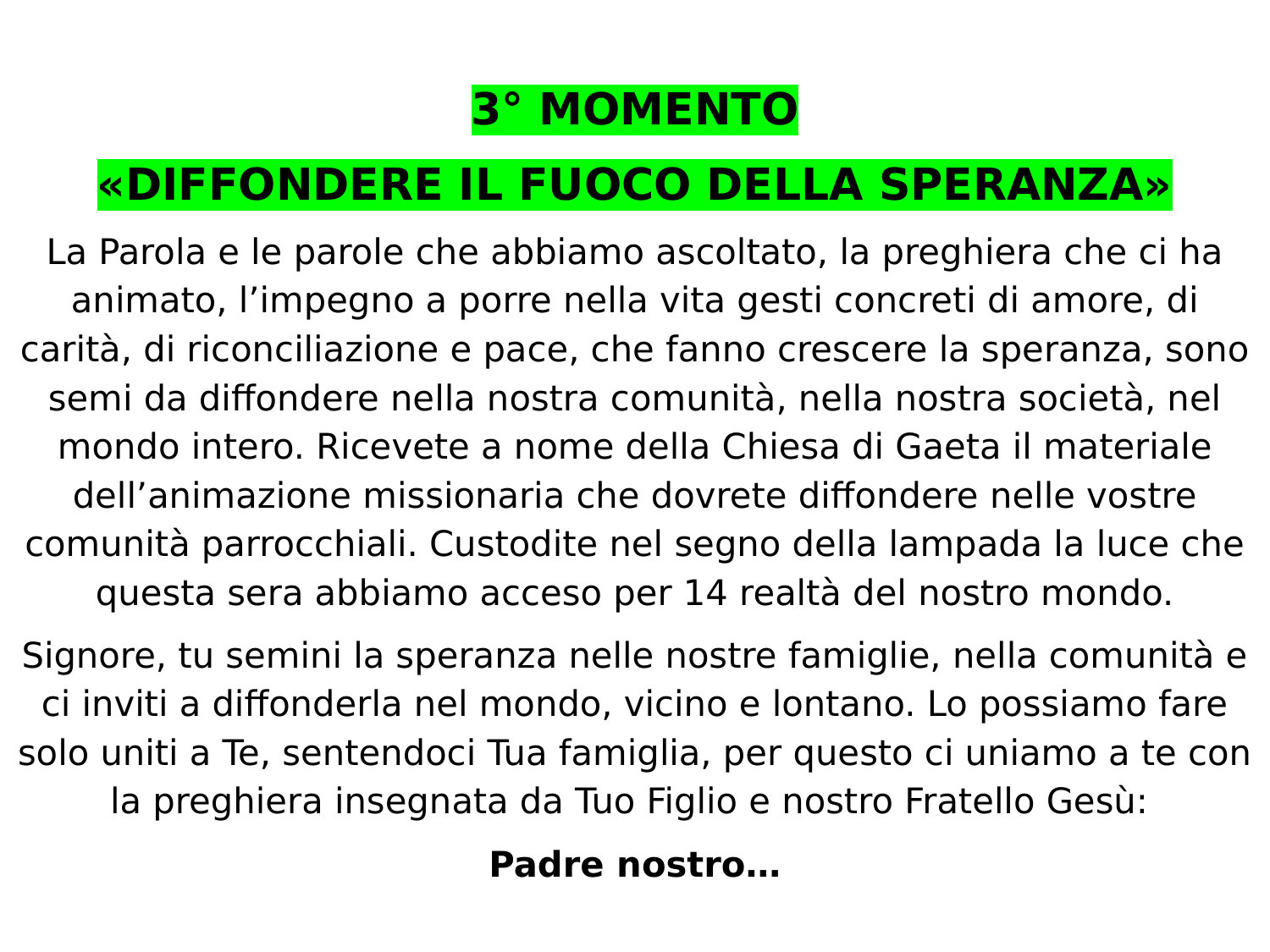

3° MOMENTO
«DIFFONDERE IL FUOCO DELLA SPERANZA»
La Parola e le parole che abbiamo ascoltato, la preghiera che ci ha animato, l’impegno a porre nella vita gesti concreti di amore, di carità, di riconciliazione e pace, che fanno crescere la speranza, sono semi da diffondere nella nostra comunità, nella nostra società, nel mondo intero. Ricevete a nome della Chiesa di Gaeta il materiale dell’animazione missionaria che dovrete diffondere nelle vostre comunità parrocchiali. Custodite nel segno della lampada la luce che questa sera abbiamo acceso per 14 realtà del nostro mondo.
Signore, tu semini la speranza nelle nostre famiglie, nella comunità e ci inviti a diffonderla nel mondo, vicino e lontano. Lo possiamo fare solo uniti a Te, sentendoci Tua famiglia, per questo ci uniamo a te con la preghiera insegnata da Tuo Figlio e nostro Fratello Gesù:
Padre nostro…